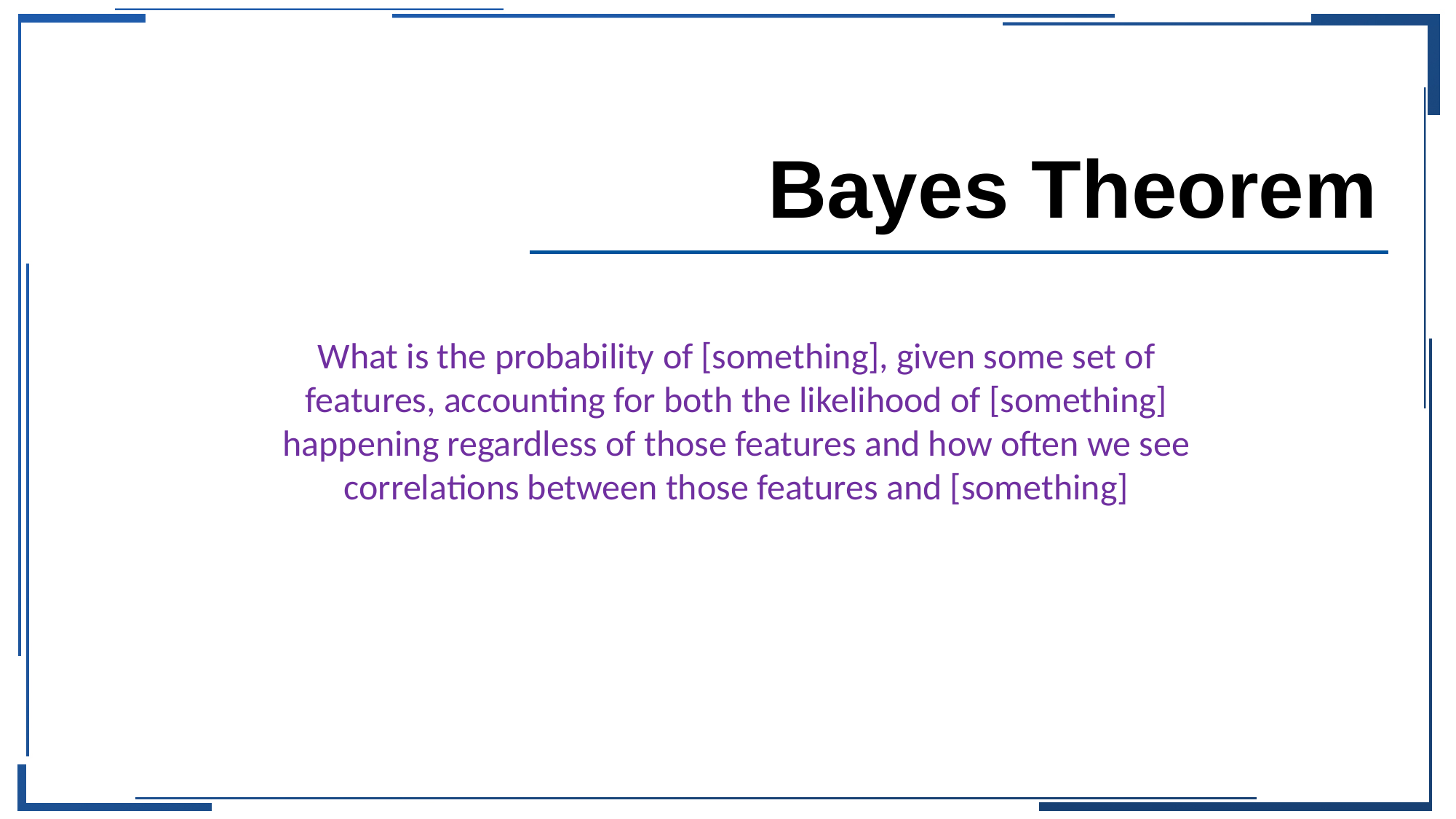

# Bayes Theorem
What is the probability of [something], given some set of features, accounting for both the likelihood of [something] happening regardless of those features and how often we see correlations between those features and [something]